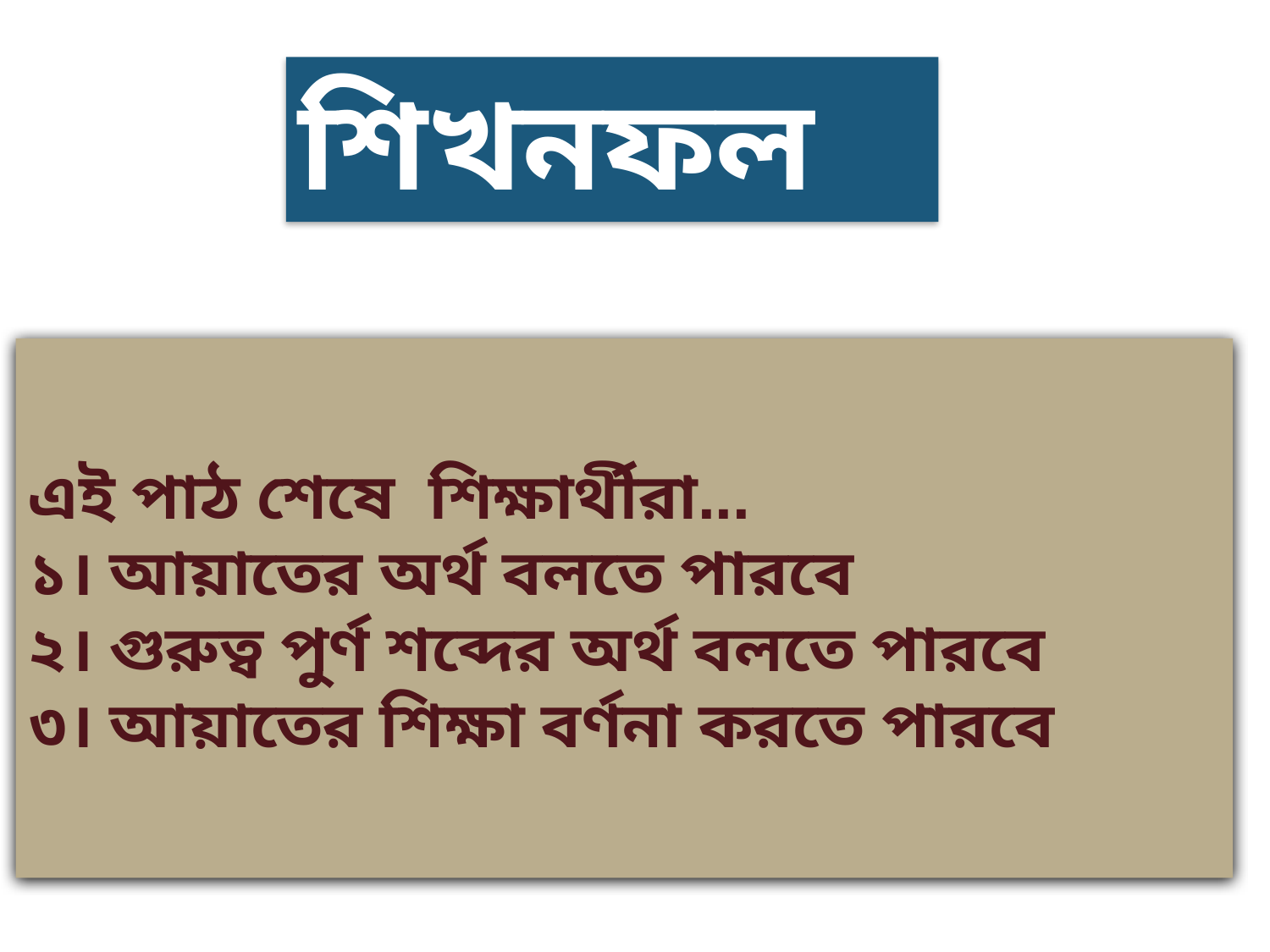

শিখনফল
# এই পাঠ শেষে  শিক্ষার্থীরা... ১। আয়াতের অর্থ বলতে পারবে ২। গুরুত্ব পুর্ণ শব্দের অর্থ বলতে পারবে ৩। আয়াতের শিক্ষা বর্ণনা করতে পারবে